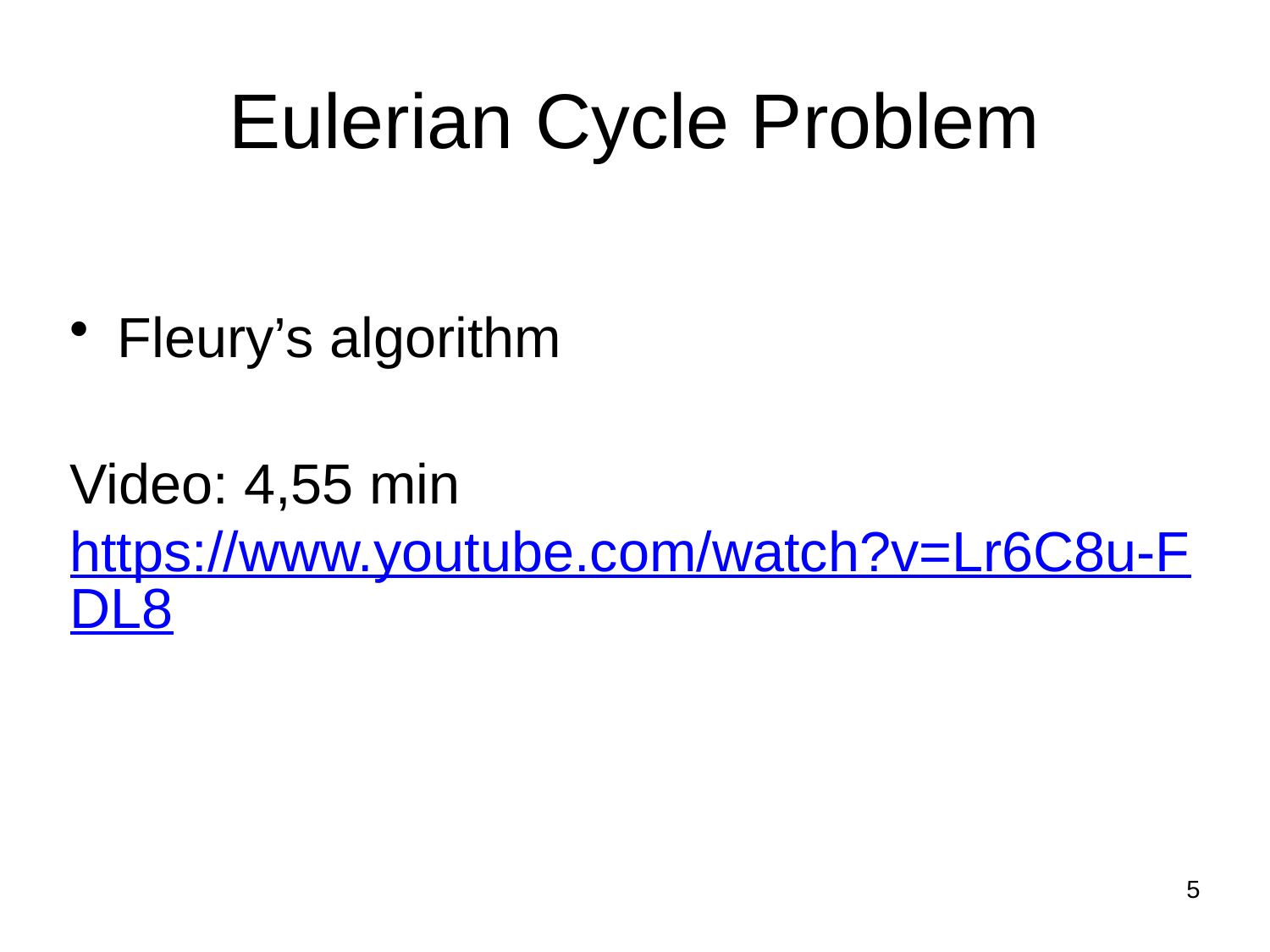

Eulerian Cycle Problem

Fleury’s algorithm

Video: 4,55 min https://www.youtube.com/watch?v=Lr6C8u-FDL8
5